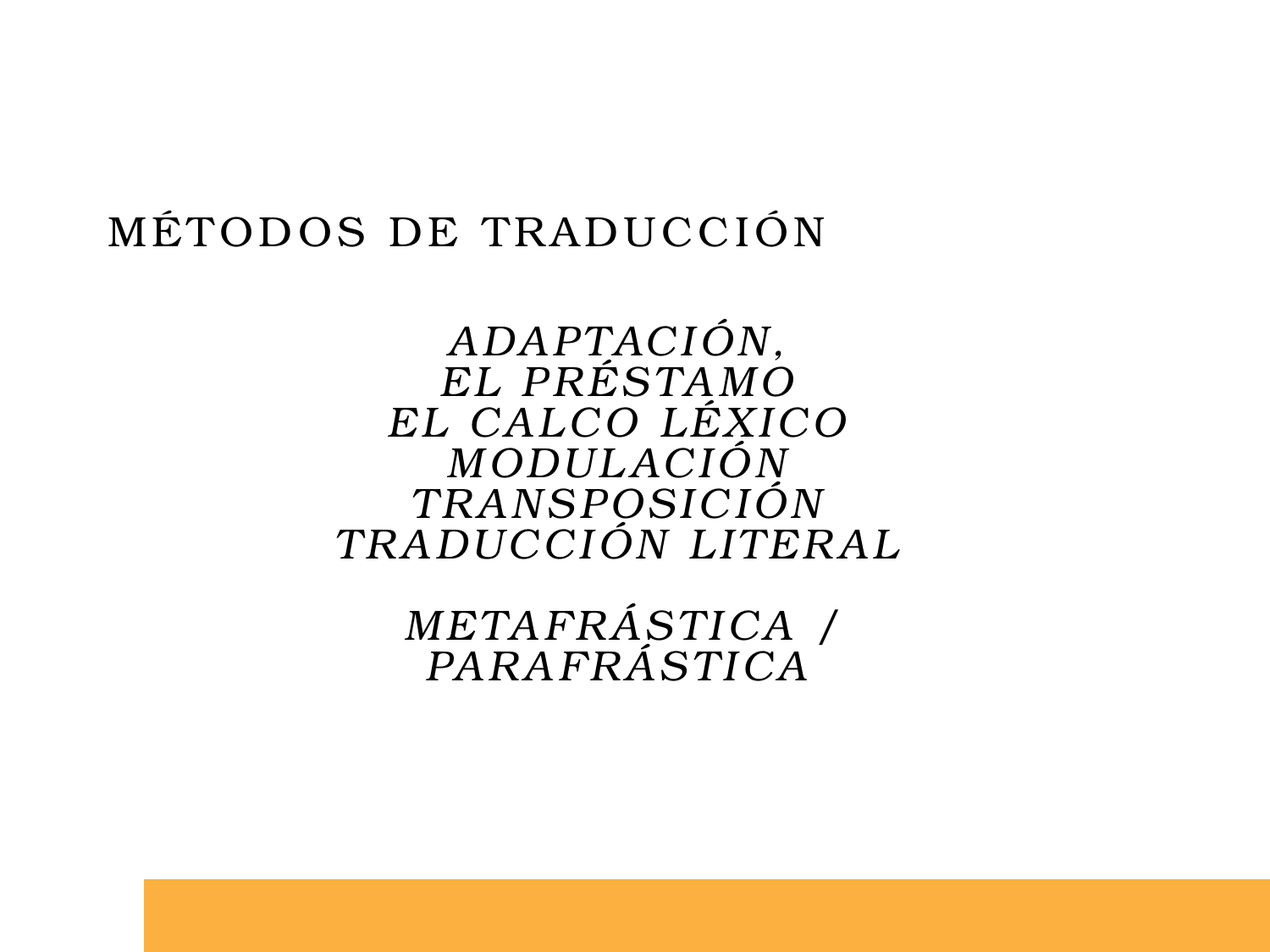

Métodos de traducción
Adaptación,
El préstamo
El calco léxico
Modulación
Transposición
Traducción literal

Metafrástica / Parafrástica